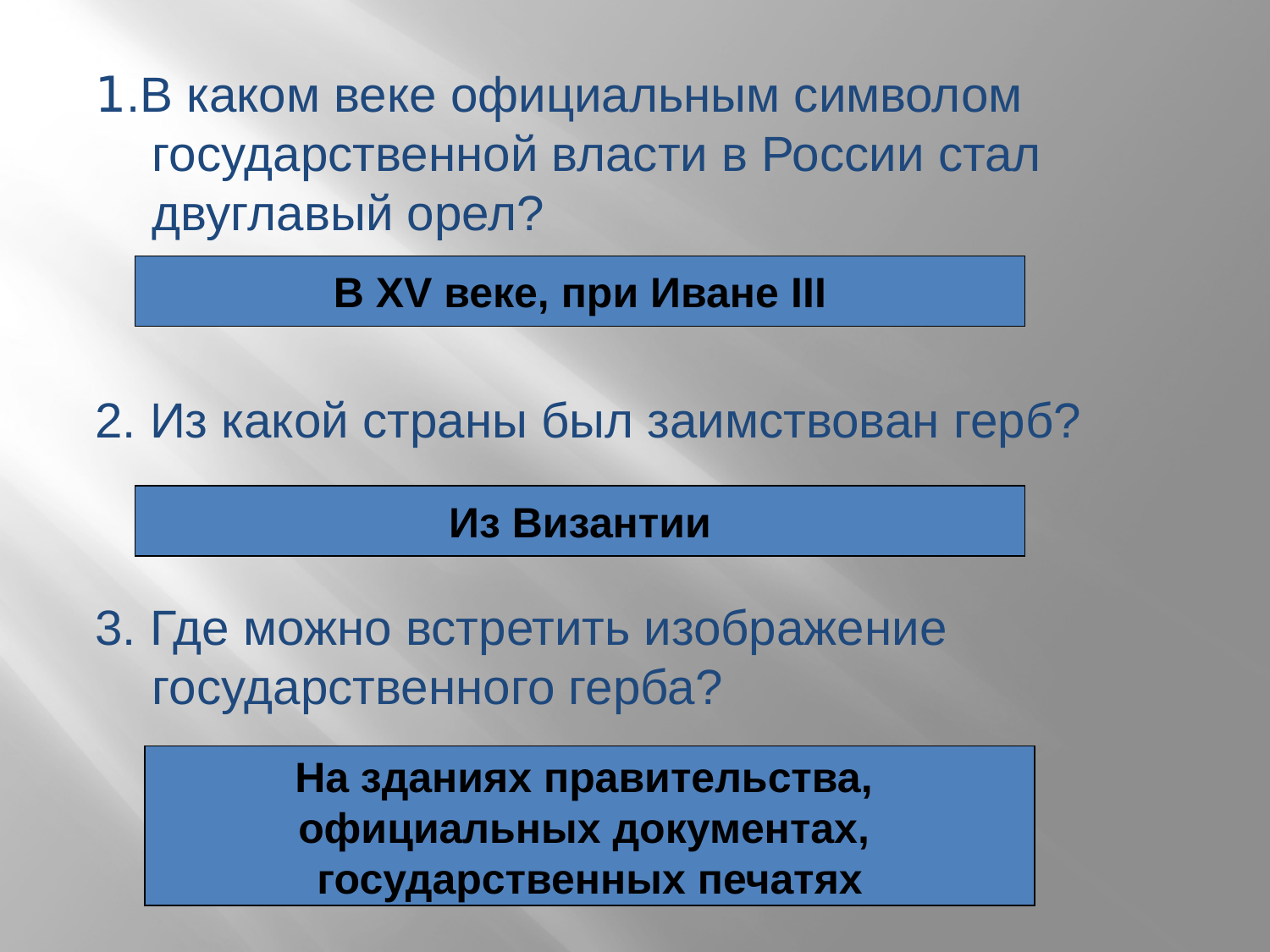

1.В каком веке официальным символом государственной власти в России стал двуглавый орел?

2. Из какой страны был заимствован герб?

3. Где можно встретить изображение государственного герба?
В XV веке, при Иване III
Из Византии
На зданиях правительства,
официальных документах,
государственных печатях